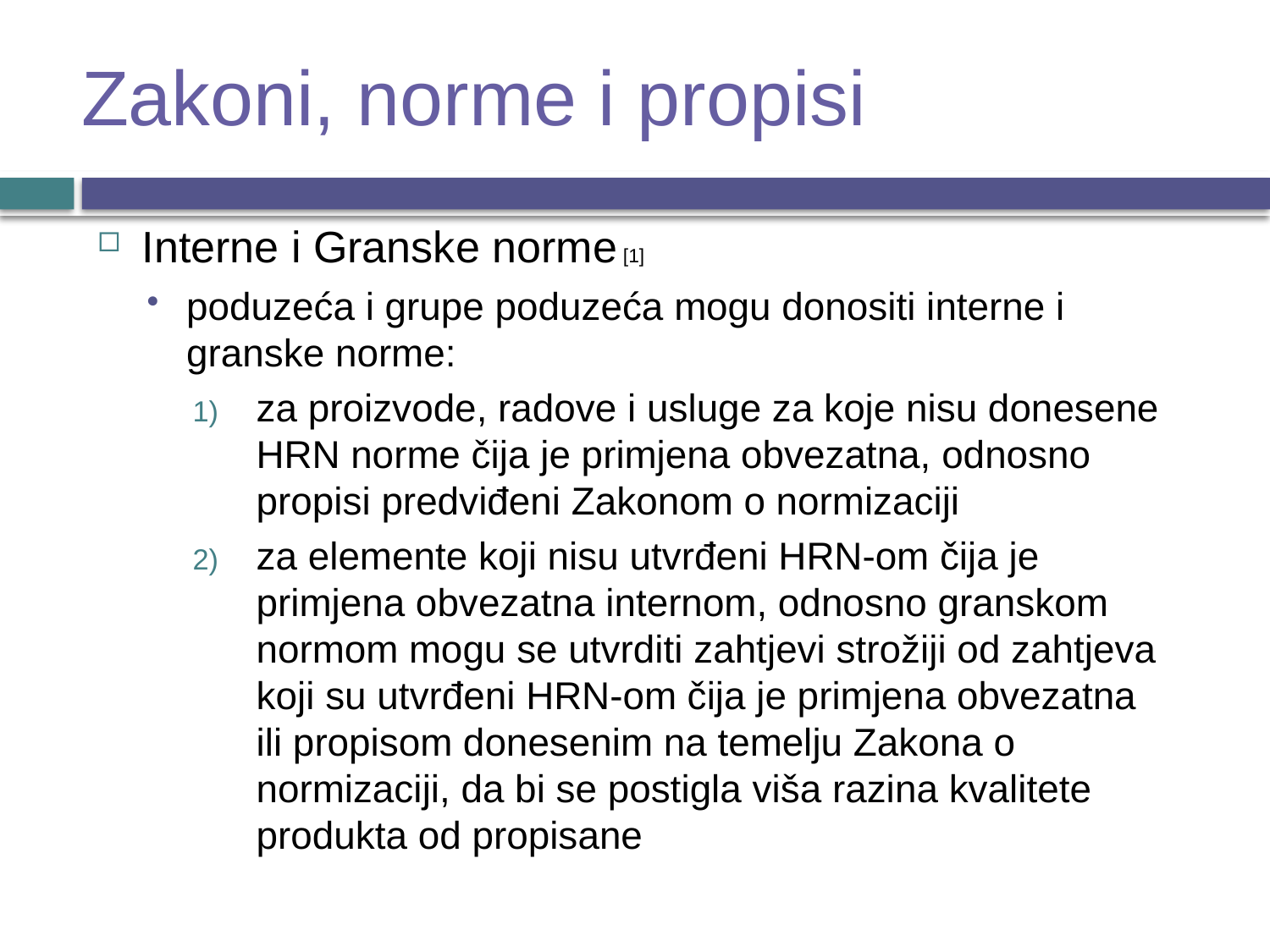

# Zakoni, norme i propisi
Interne i Granske norme [1]
poduzeća i grupe poduzeća mogu donositi interne i granske norme:
za proizvode, radove i usluge za koje nisu donesene HRN norme čija je primjena obvezatna, odnosno propisi predviđeni Zakonom o normizaciji
za elemente koji nisu utvrđeni HRN-om čija je primjena obvezatna internom, odnosno granskom normom mogu se utvrditi zahtjevi strožiji od zahtjeva koji su utvrđeni HRN-om čija je primjena obvezatna ili propisom donesenim na temelju Zakona o normizaciji, da bi se postigla viša razina kvalitete produkta od propisane